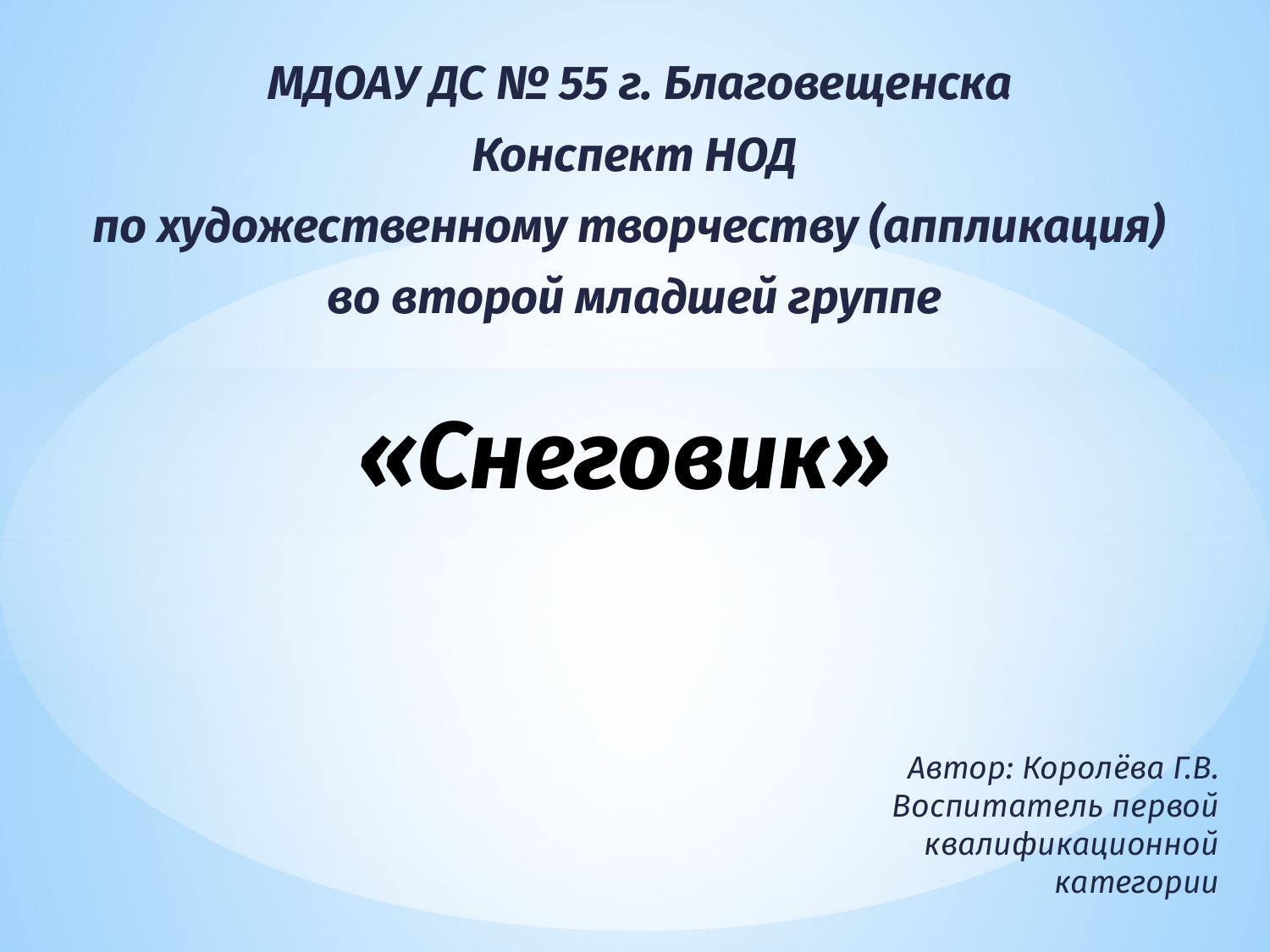

МДОАУ ДС № 55 г. Благовещенска
Конспект НОД
по художественному творчеству (аппликация)
во второй младшей группе

# «Снеговик»
Автор: Королёва Г.В.
Воспитатель первой квалификационной категории